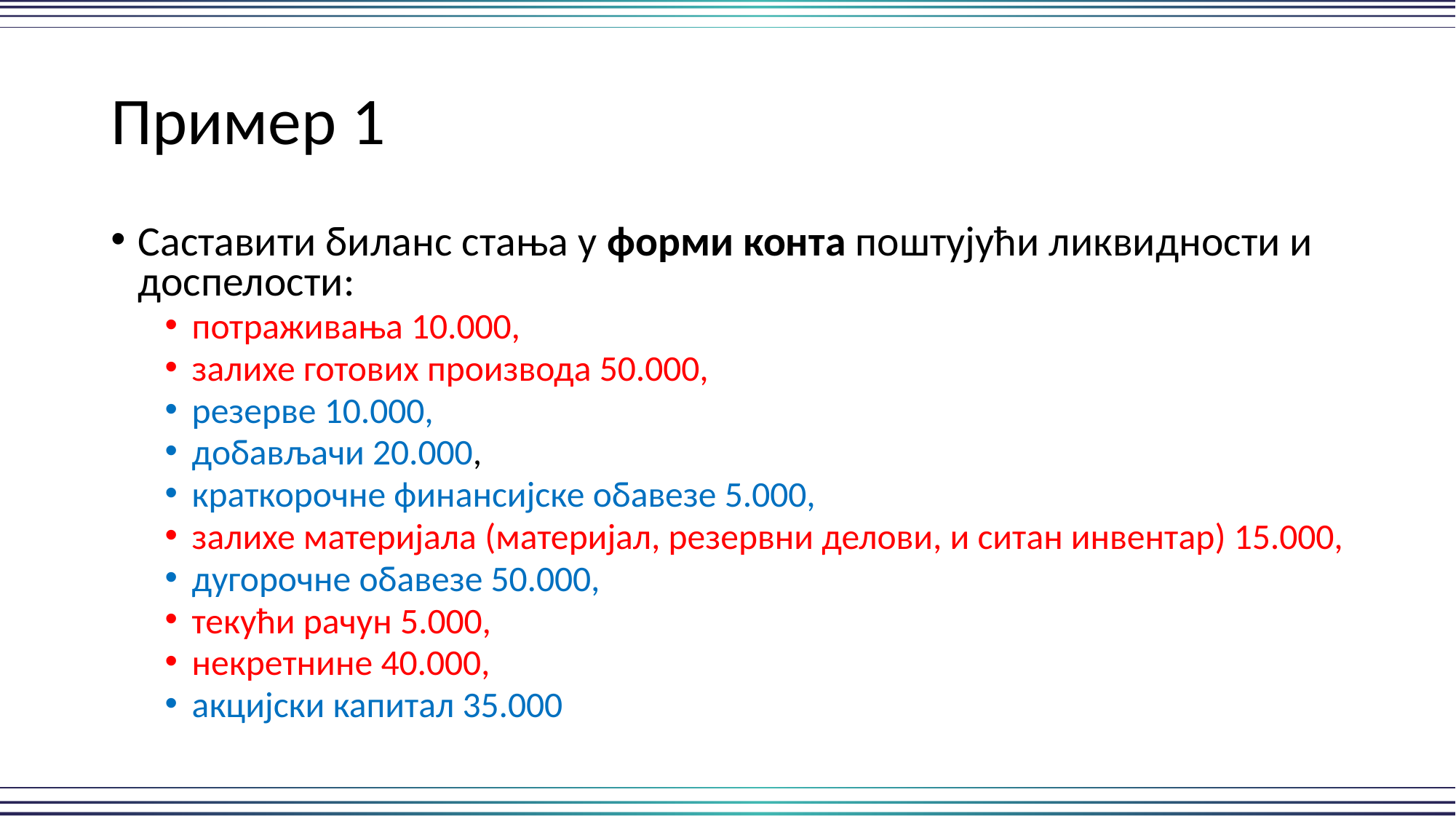

# Пример 1
Саставити биланс стања у форми конта поштујући ликвидности и доспелости:
потраживања 10.000,
залихе готових производа 50.000,
резерве 10.000,
добављачи 20.000,
краткорочне финансијске обавезе 5.000,
залихе материјала (материјал, резервни делови, и ситан инвентар) 15.000,
дугорочне обавезе 50.000,
текући рачун 5.000,
некретнине 40.000,
акцијски капитал 35.000